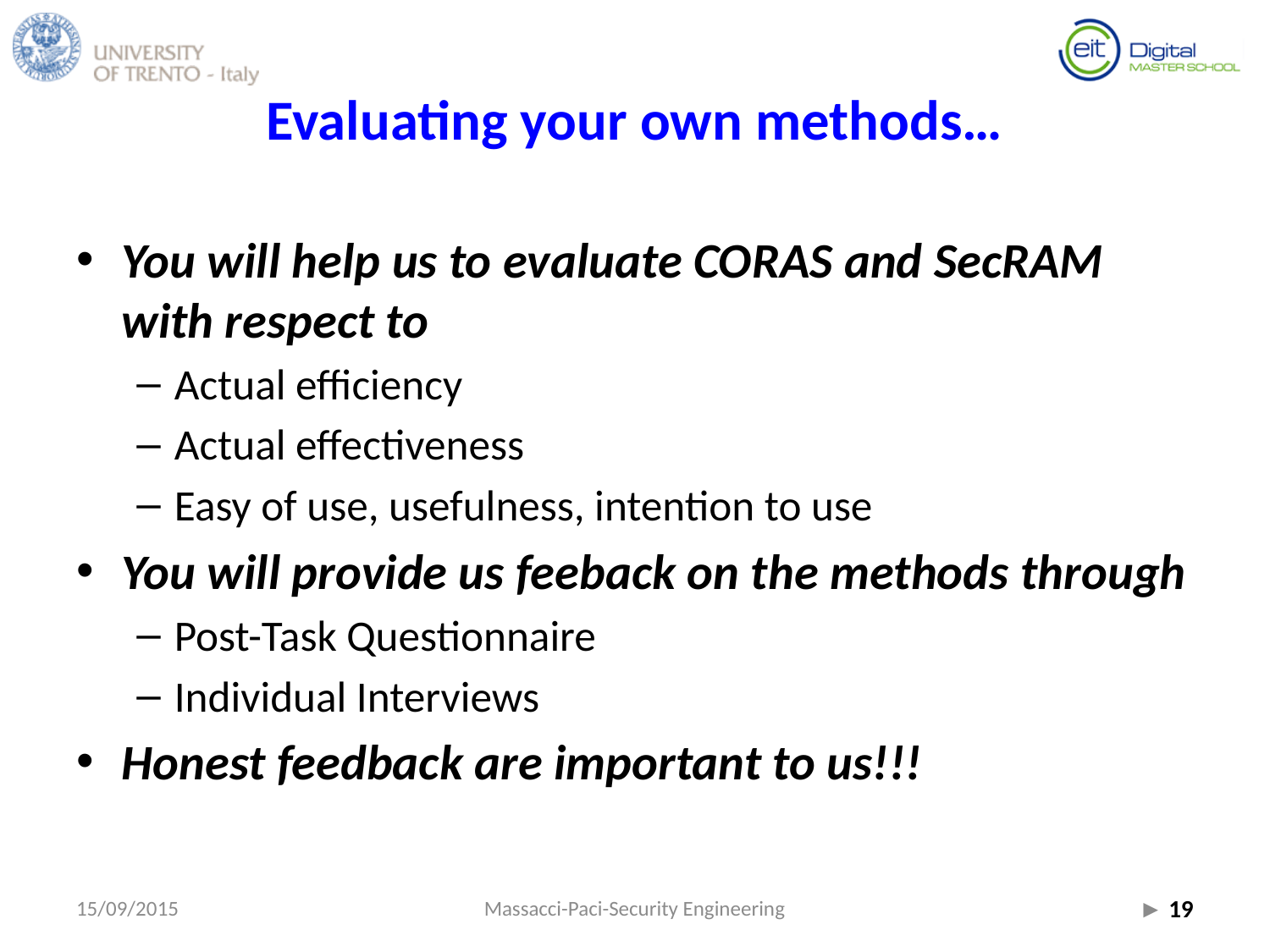

# Evaluating your own methods…
You will help us to evaluate CORAS and SecRAM with respect to
Actual efficiency
Actual effectiveness
Easy of use, usefulness, intention to use
You will provide us feeback on the methods through
Post-Task Questionnaire
Individual Interviews
Honest feedback are important to us!!!

15/09/2015
Massacci-Paci-Security Engineering
► 19